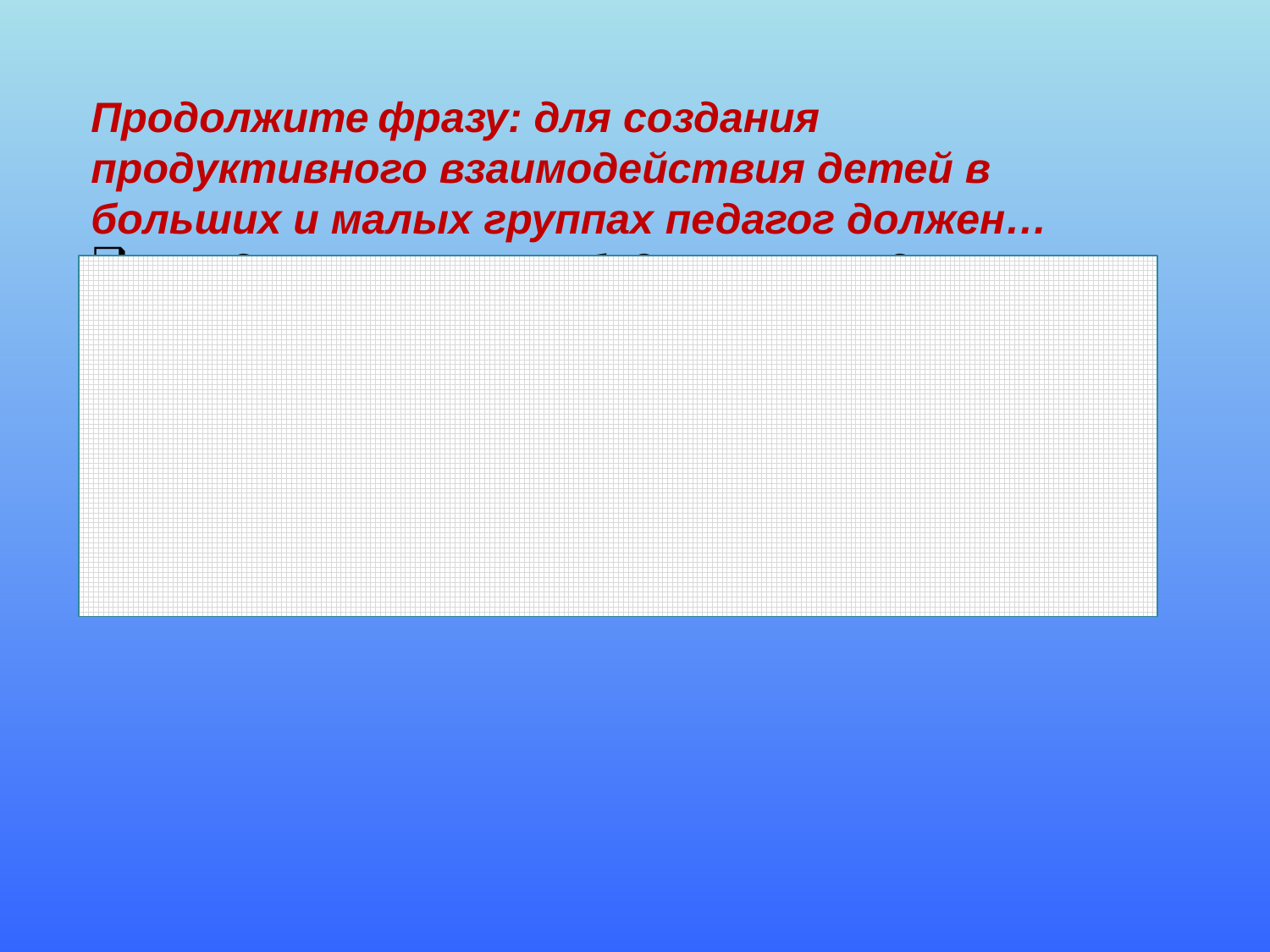

Продолжите фразу: для создания продуктивного взаимодействия детей в больших и малых группах педагог должен…
 Предоставить  свободное время для игры, конструирования, творчества и т.д.
Проводить групповой сбор для развития традиций общения доверительного и делового;
Поддерживать традиции и опыт обращения друг к другу;